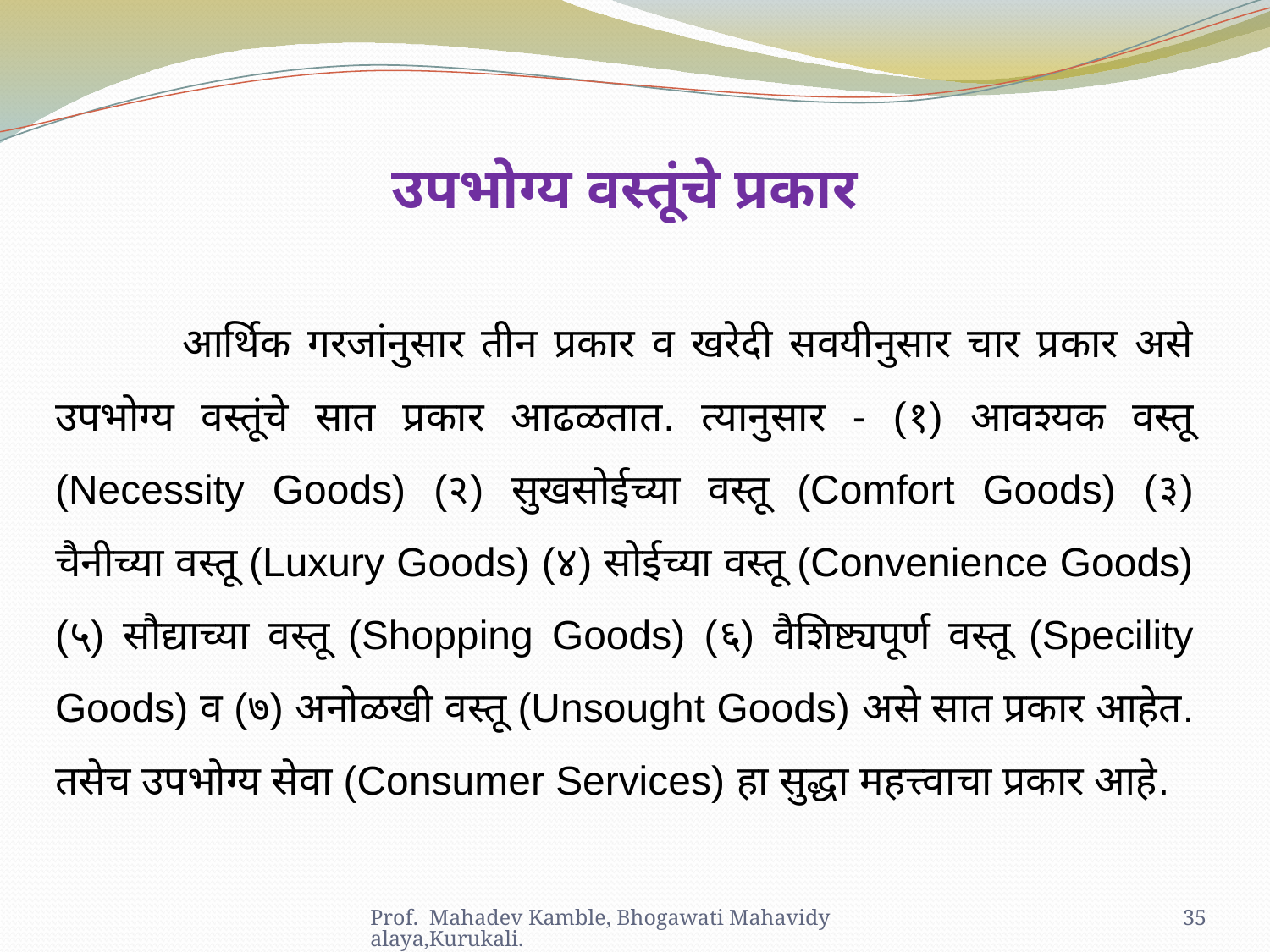

उपभोग्य वस्तूंचे प्रकार

	आर्थिक गरजांनुसार तीन प्रकार व खरेदी सवयीनुसार चार प्रकार असे उपभोग्य वस्तूंचे सात प्रकार आढळतात. त्यानुसार - (१) आवश्यक वस्तू (Necessity Goods) (२) सुखसोईच्या वस्तू (Comfort Goods) (३) चैनीच्या वस्तू (Luxury Goods) (४) सोईच्या वस्तू (Convenience Goods) (५) सौद्याच्या वस्तू (Shopping Goods) (६) वैशिष्ट्यपूर्ण वस्तू (Specility Goods) व (७) अनोळखी वस्तू (Unsought Goods) असे सात प्रकार आहेत. तसेच उपभोग्य सेवा (Consumer Services) हा सुद्धा महत्त्वाचा प्रकार आहे.
Prof.  Mahadev Kamble, Bhogawati Mahavidyalaya,Kurukali.
35